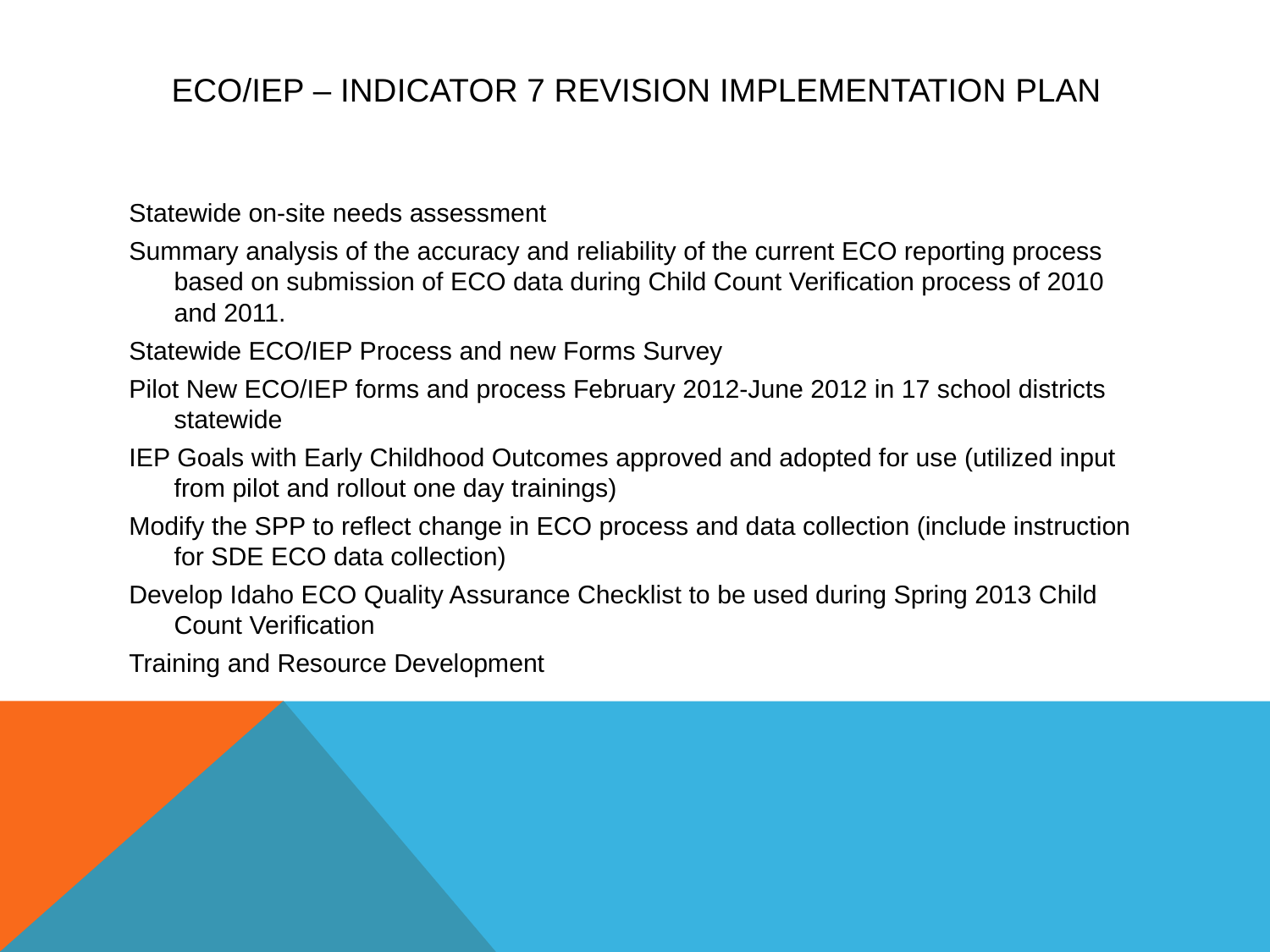

# ECO/IEP – Indicator 7 Revision Implementation Plan
Statewide on-site needs assessment
Summary analysis of the accuracy and reliability of the current ECO reporting process based on submission of ECO data during Child Count Verification process of 2010 and 2011.
Statewide ECO/IEP Process and new Forms Survey
Pilot New ECO/IEP forms and process February 2012-June 2012 in 17 school districts statewide
IEP Goals with Early Childhood Outcomes approved and adopted for use (utilized input from pilot and rollout one day trainings)
Modify the SPP to reflect change in ECO process and data collection (include instruction for SDE ECO data collection)
Develop Idaho ECO Quality Assurance Checklist to be used during Spring 2013 Child Count Verification
Training and Resource Development